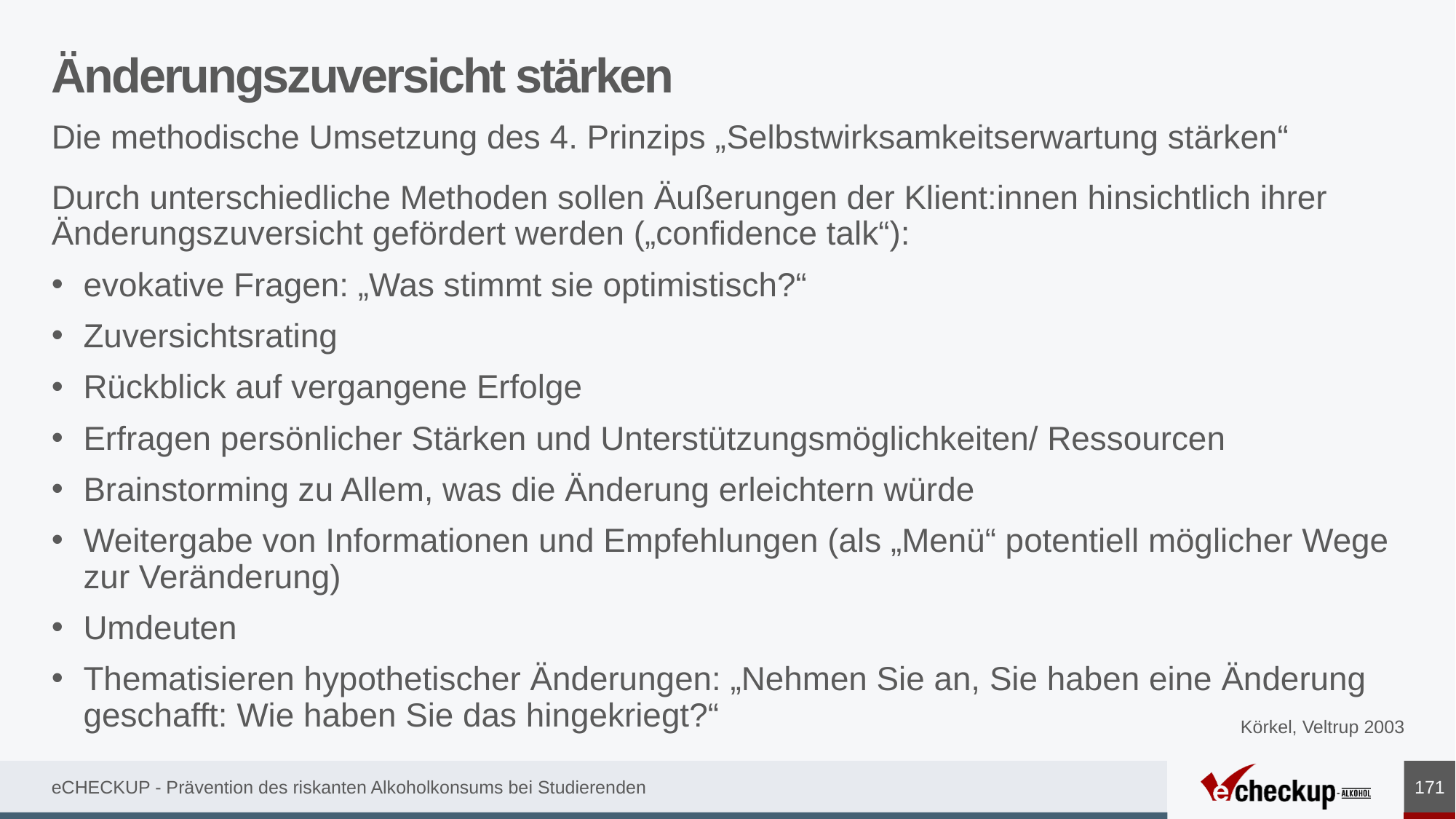

# Änderungszuversicht stärken
Die methodische Umsetzung des 4. Prinzips „Selbstwirksamkeitserwartung stärken“
Durch unterschiedliche Methoden sollen Äußerungen der Klient:innen hinsichtlich ihrer Änderungszuversicht gefördert werden („confidence talk“):
evokative Fragen: „Was stimmt sie optimistisch?“
Zuversichtsrating
Rückblick auf vergangene Erfolge
Erfragen persönlicher Stärken und Unterstützungsmöglichkeiten/ Ressourcen
Brainstorming zu Allem, was die Änderung erleichtern würde
Weitergabe von Informationen und Empfehlungen (als „Menü“ potentiell möglicher Wege zur Veränderung)
Umdeuten
Thematisieren hypothetischer Änderungen: „Nehmen Sie an, Sie haben eine Änderung geschafft: Wie haben Sie das hingekriegt?“
Körkel, Veltrup 2003

171
eCHECKUP - Prävention des riskanten Alkoholkonsums bei Studierenden